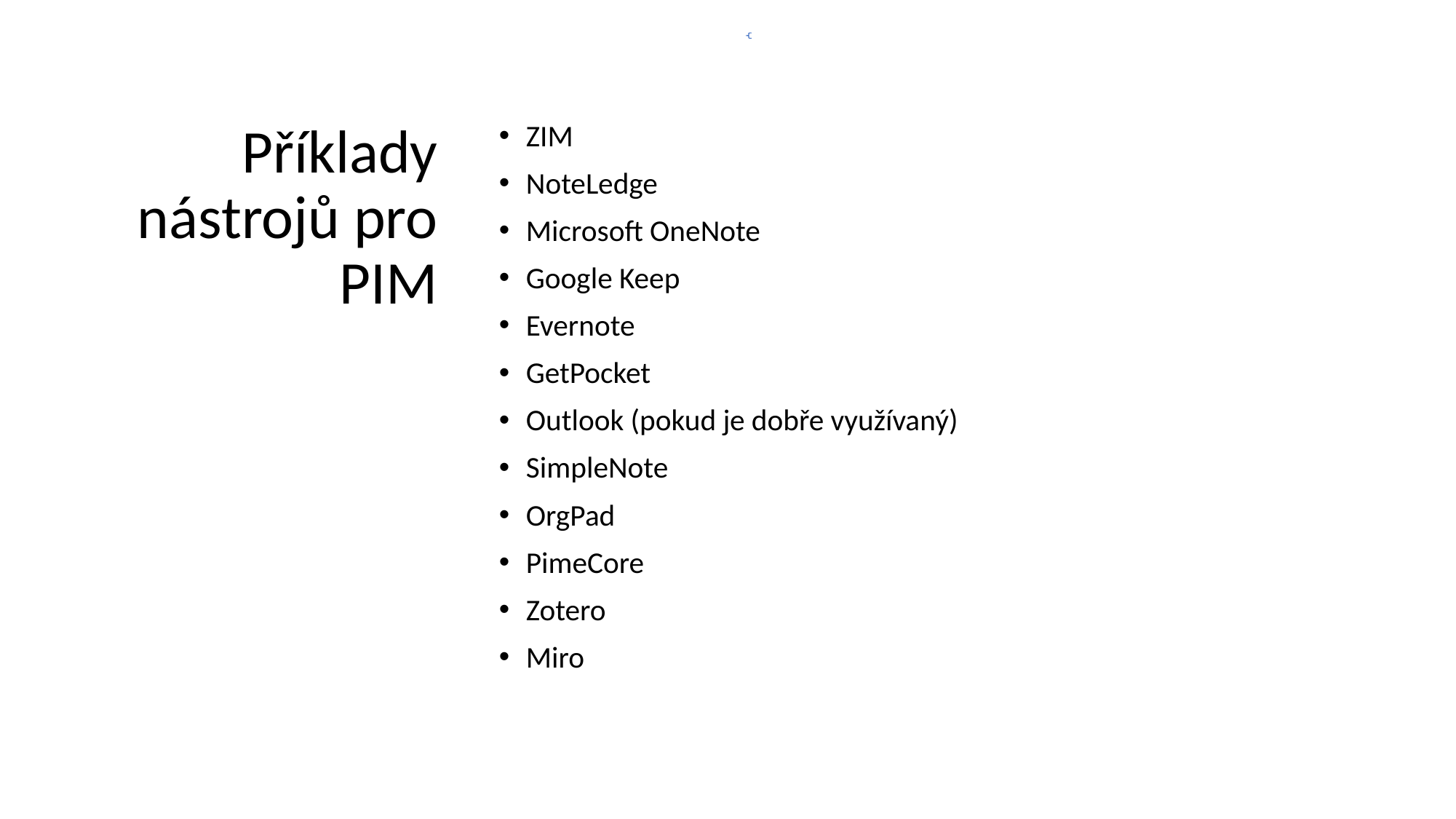

# Příklady nástrojů pro PIM
ZIM
NoteLedge
Microsoft OneNote
Google Keep
Evernote
GetPocket
Outlook (pokud je dobře využívaný)
SimpleNote
OrgPad
PimeCore
Zotero
Miro